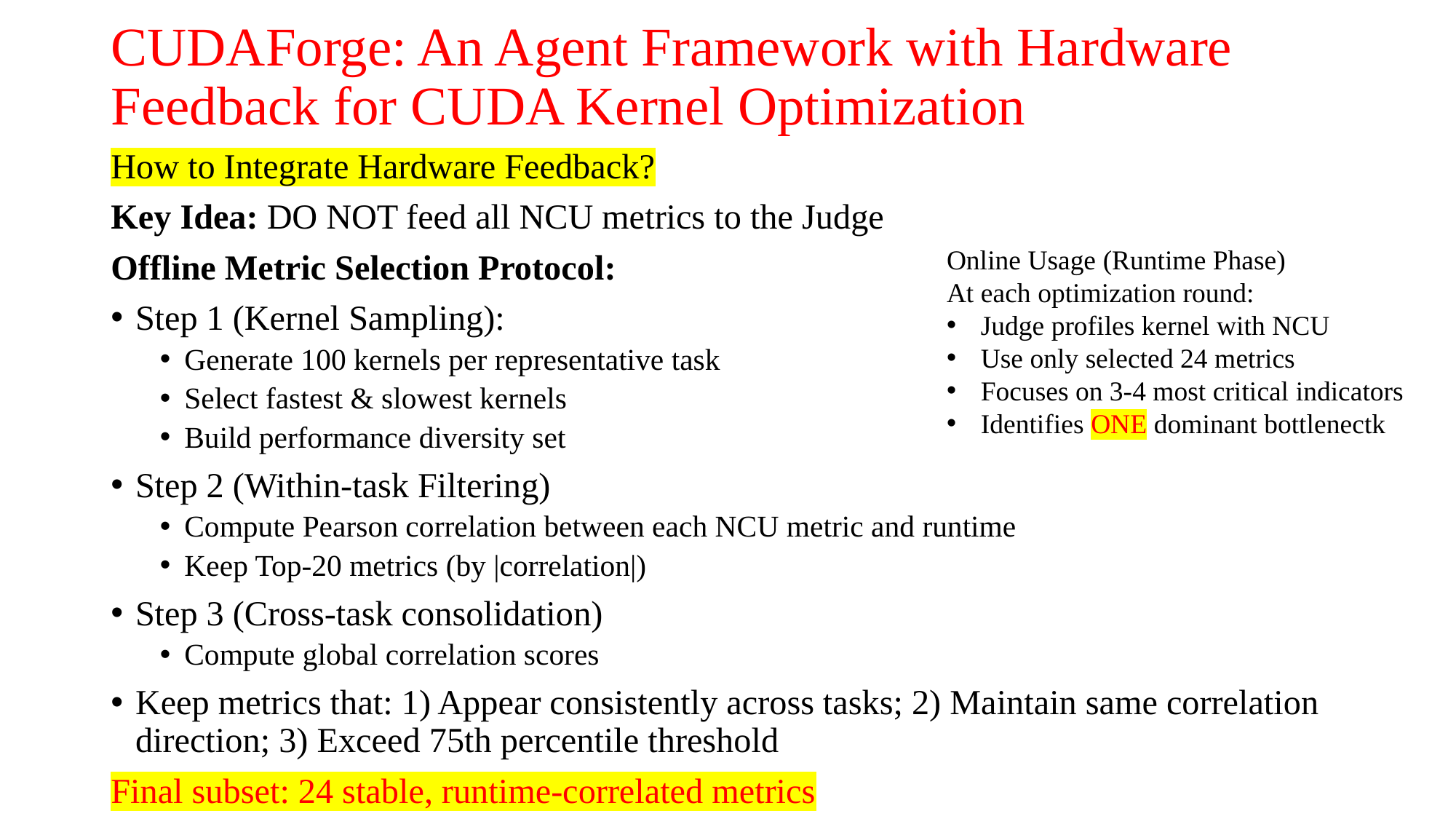

# CUDAForge: An Agent Framework with Hardware Feedback for CUDA Kernel Optimization
How to Integrate Hardware Feedback?
Key Idea: DO NOT feed all NCU metrics to the Judge
Offline Metric Selection Protocol:
Step 1 (Kernel Sampling):
Generate 100 kernels per representative task
Select fastest & slowest kernels
Build performance diversity set
Step 2 (Within-task Filtering)
Compute Pearson correlation between each NCU metric and runtime
Keep Top-20 metrics (by |correlation|)
Step 3 (Cross-task consolidation)
Compute global correlation scores
Keep metrics that: 1) Appear consistently across tasks; 2) Maintain same correlation direction; 3) Exceed 75th percentile threshold
Final subset: 24 stable, runtime-correlated metrics

Online Usage (Runtime Phase)
At each optimization round:
Judge profiles kernel with NCU
Use only selected 24 metrics
Focuses on 3-4 most critical indicators
Identifies ONE dominant bottlenectk